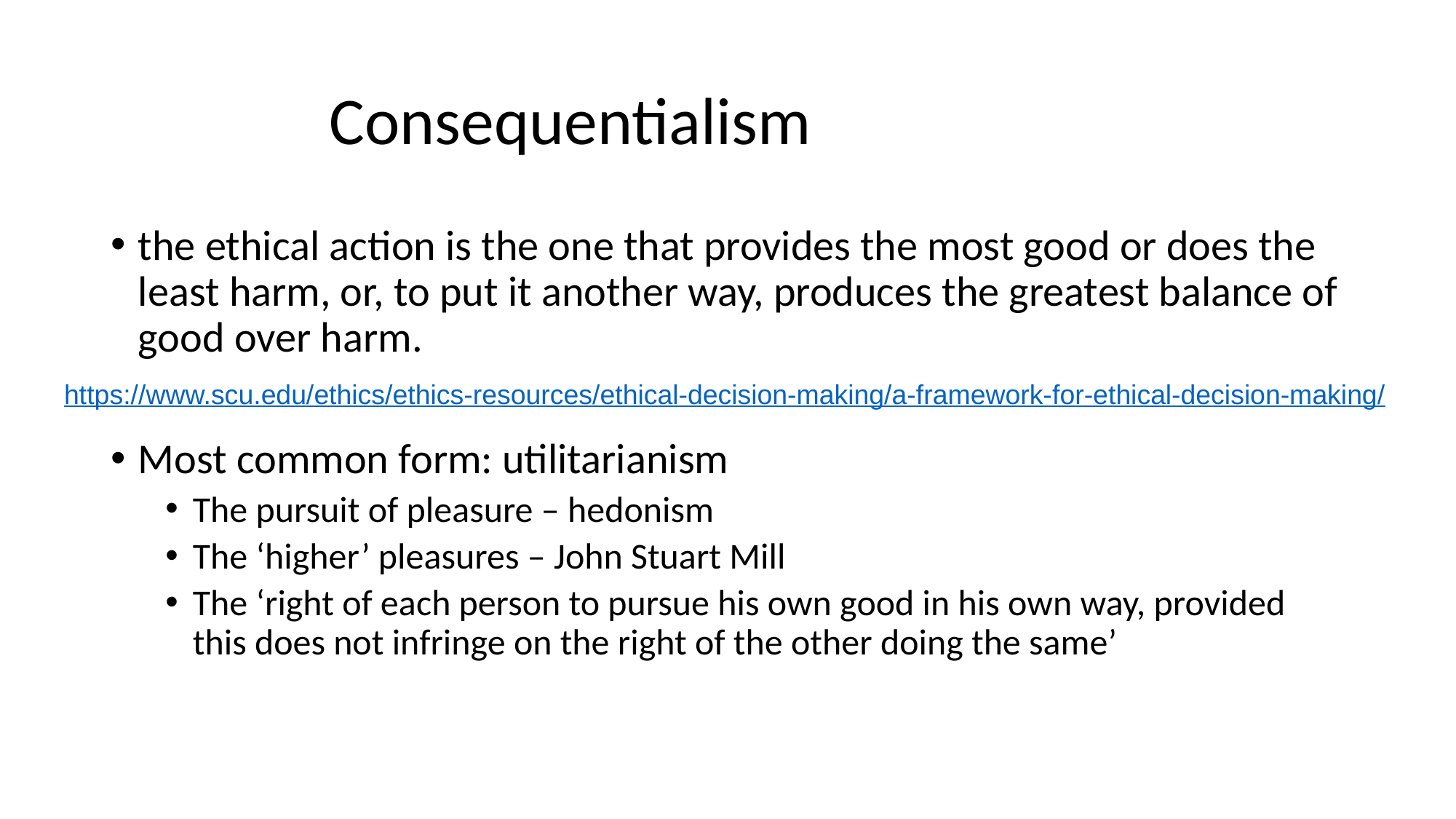

# Consequentialism
the ethical action is the one that provides the most good or does the least harm, or, to put it another way, produces the greatest balance of good over harm.

Most common form: utilitarianism
The pursuit of pleasure – hedonism
The ‘higher’ pleasures – John Stuart Mill
The ‘right of each person to pursue his own good in his own way, provided this does not infringe on the right of the other doing the same’

https://www.scu.edu/ethics/ethics-resources/ethical-decision-making/a-framework-for-ethical-decision-making/